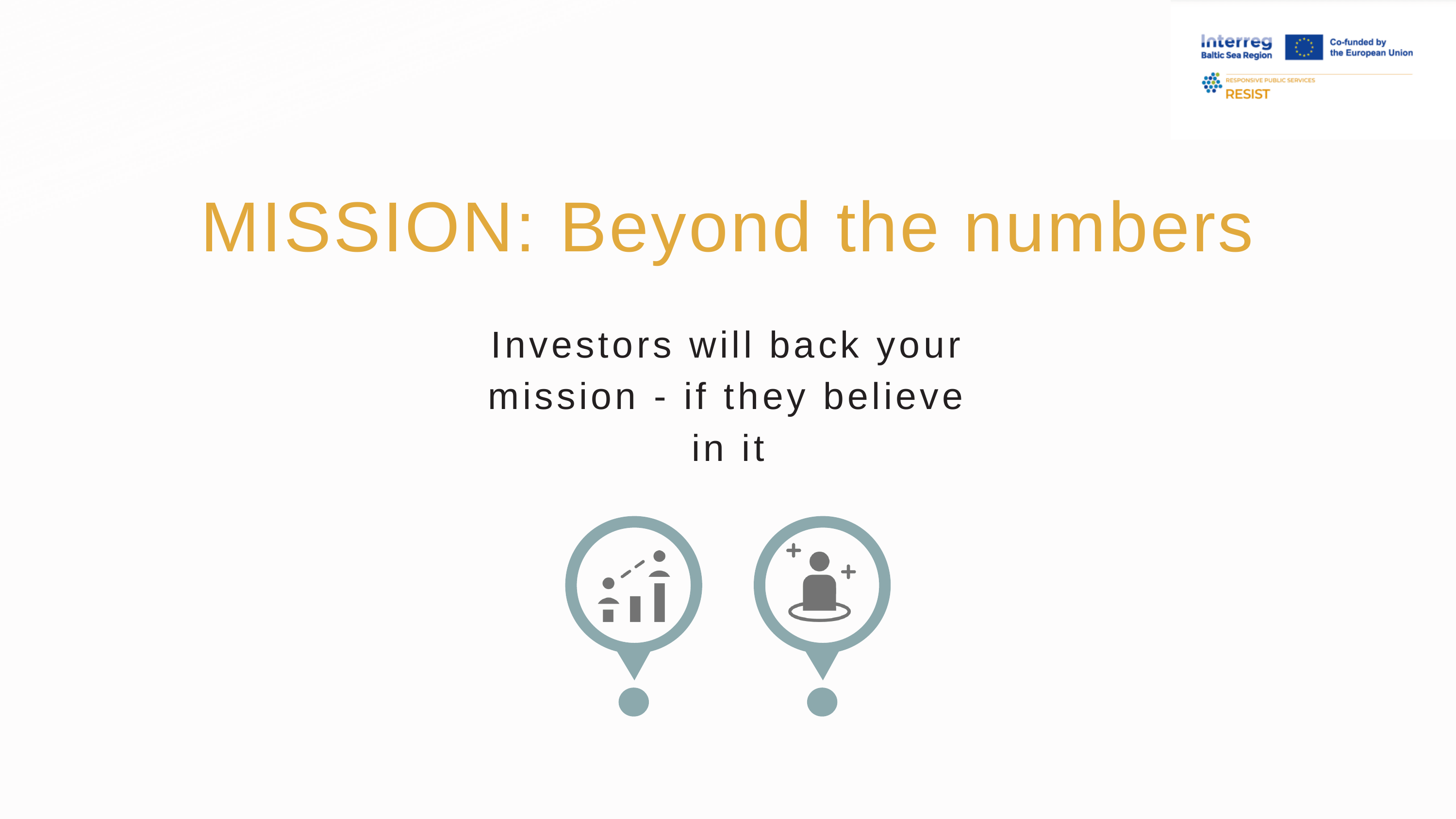

MISSION: Beyond the numbers
Investors will back your mission - if they believe in it